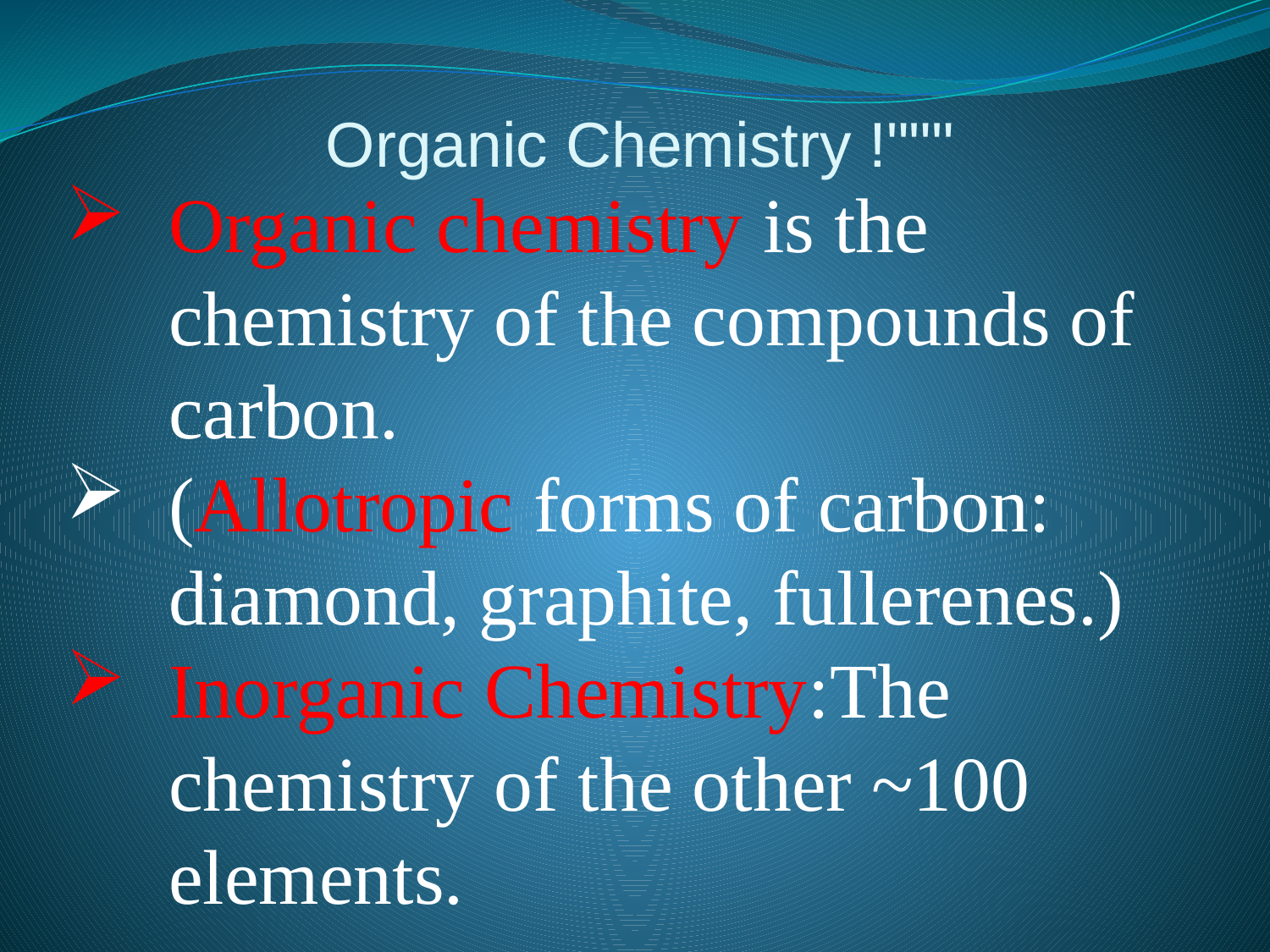

# Organic Chemistry !"""
Organic chemistry is the chemistry of the compounds of carbon.
(Allotropic forms of carbon: diamond, graphite, fullerenes.)
Inorganic Chemistry:The chemistry of the other ~100 elements.